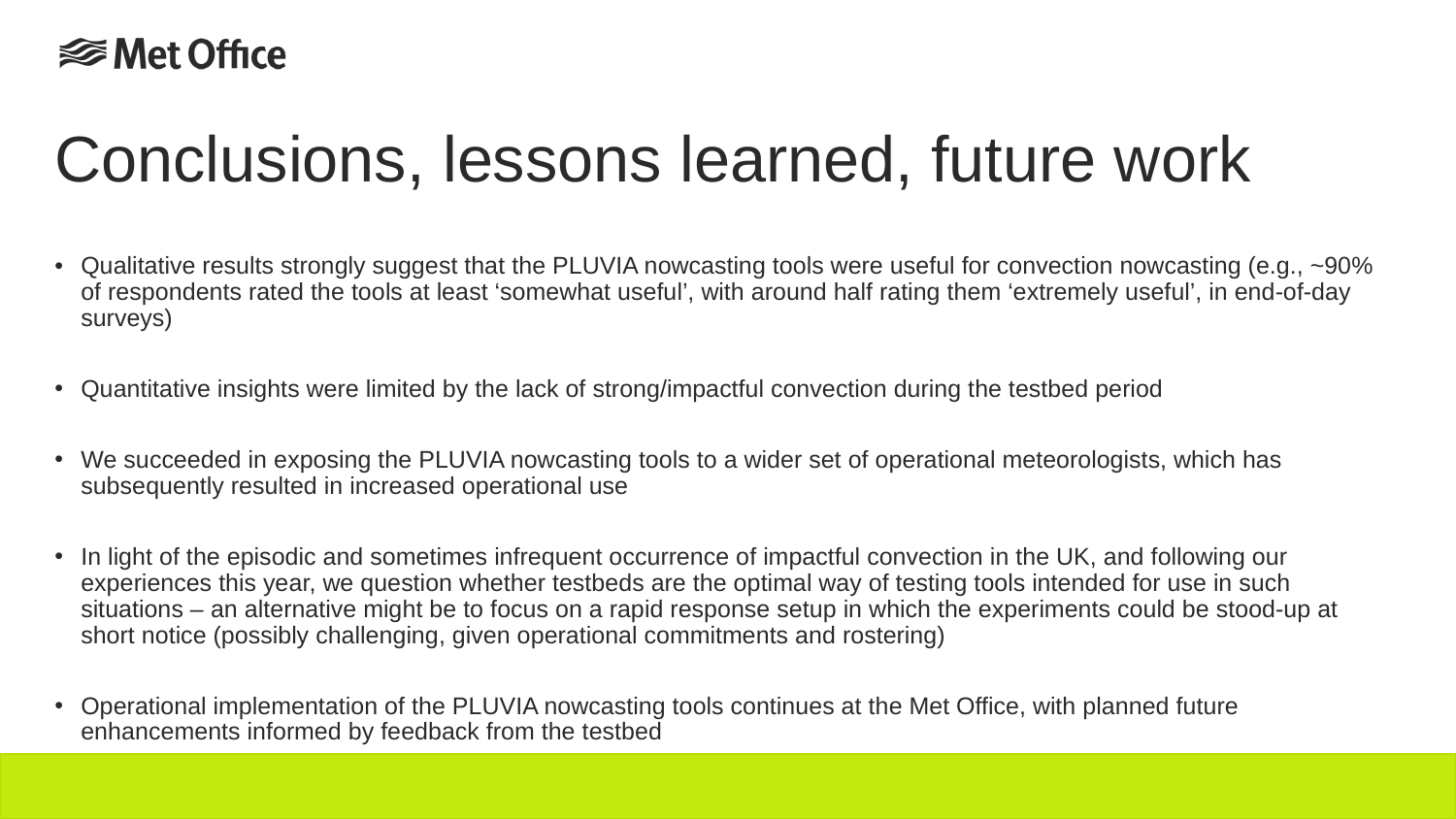

# Conclusions, lessons learned, future work
Qualitative results strongly suggest that the PLUVIA nowcasting tools were useful for convection nowcasting (e.g., ~90% of respondents rated the tools at least ‘somewhat useful’, with around half rating them ‘extremely useful’, in end-of-day surveys)

Quantitative insights were limited by the lack of strong/impactful convection during the testbed period

We succeeded in exposing the PLUVIA nowcasting tools to a wider set of operational meteorologists, which has subsequently resulted in increased operational use

In light of the episodic and sometimes infrequent occurrence of impactful convection in the UK, and following our experiences this year, we question whether testbeds are the optimal way of testing tools intended for use in such situations – an alternative might be to focus on a rapid response setup in which the experiments could be stood-up at short notice (possibly challenging, given operational commitments and rostering)

Operational implementation of the PLUVIA nowcasting tools continues at the Met Office, with planned future enhancements informed by feedback from the testbed